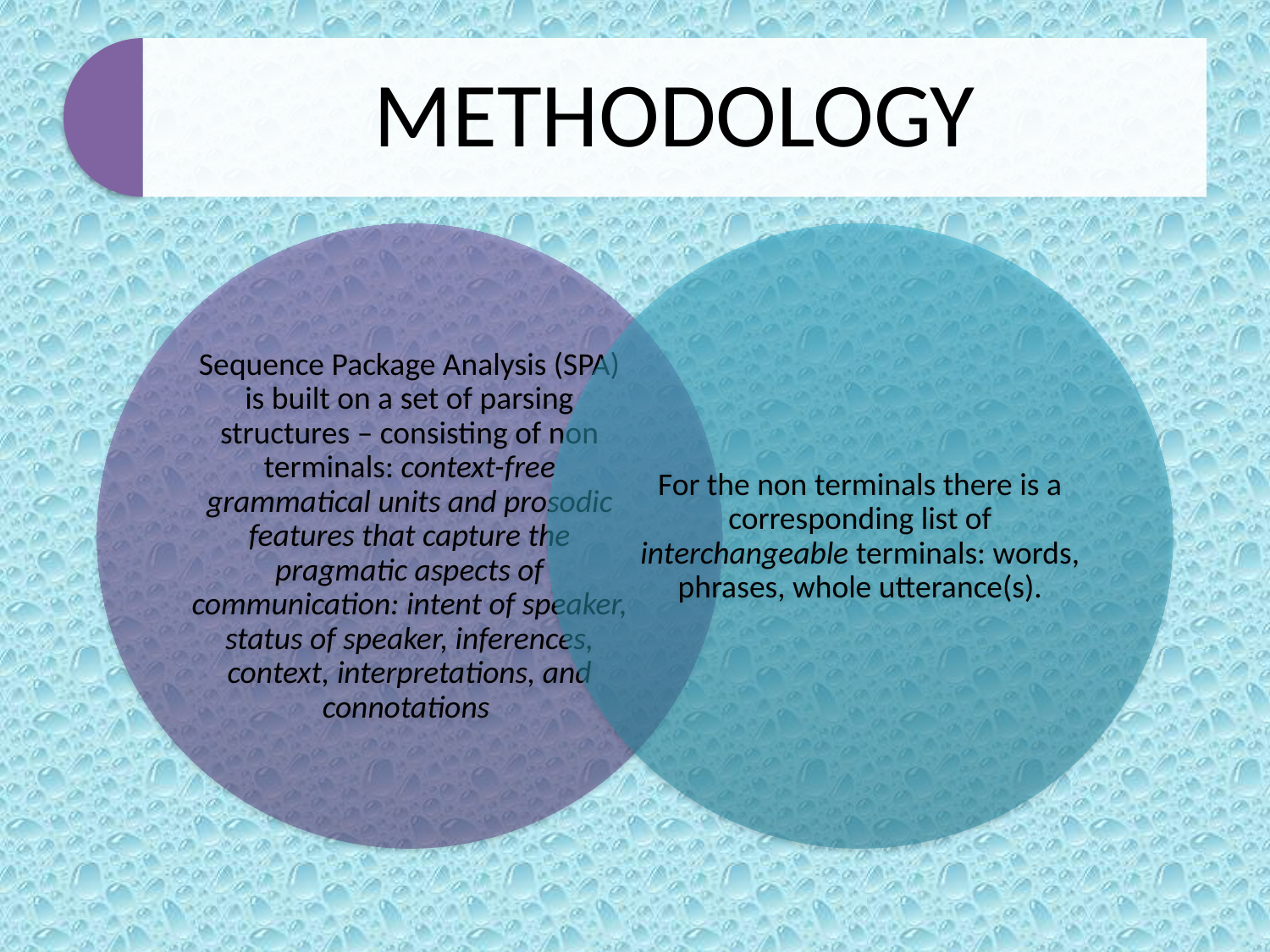

METHODOLOGY
Sequence Package Analysis (SPA) is built on a set of parsing structures – consisting of non terminals: context-free grammatical units and prosodic features that capture the pragmatic aspects of communication: intent of speaker, status of speaker, inferences, context, interpretations, and connotations
For the non terminals there is a corresponding list of interchangeable terminals: words, phrases, whole utterance(s).